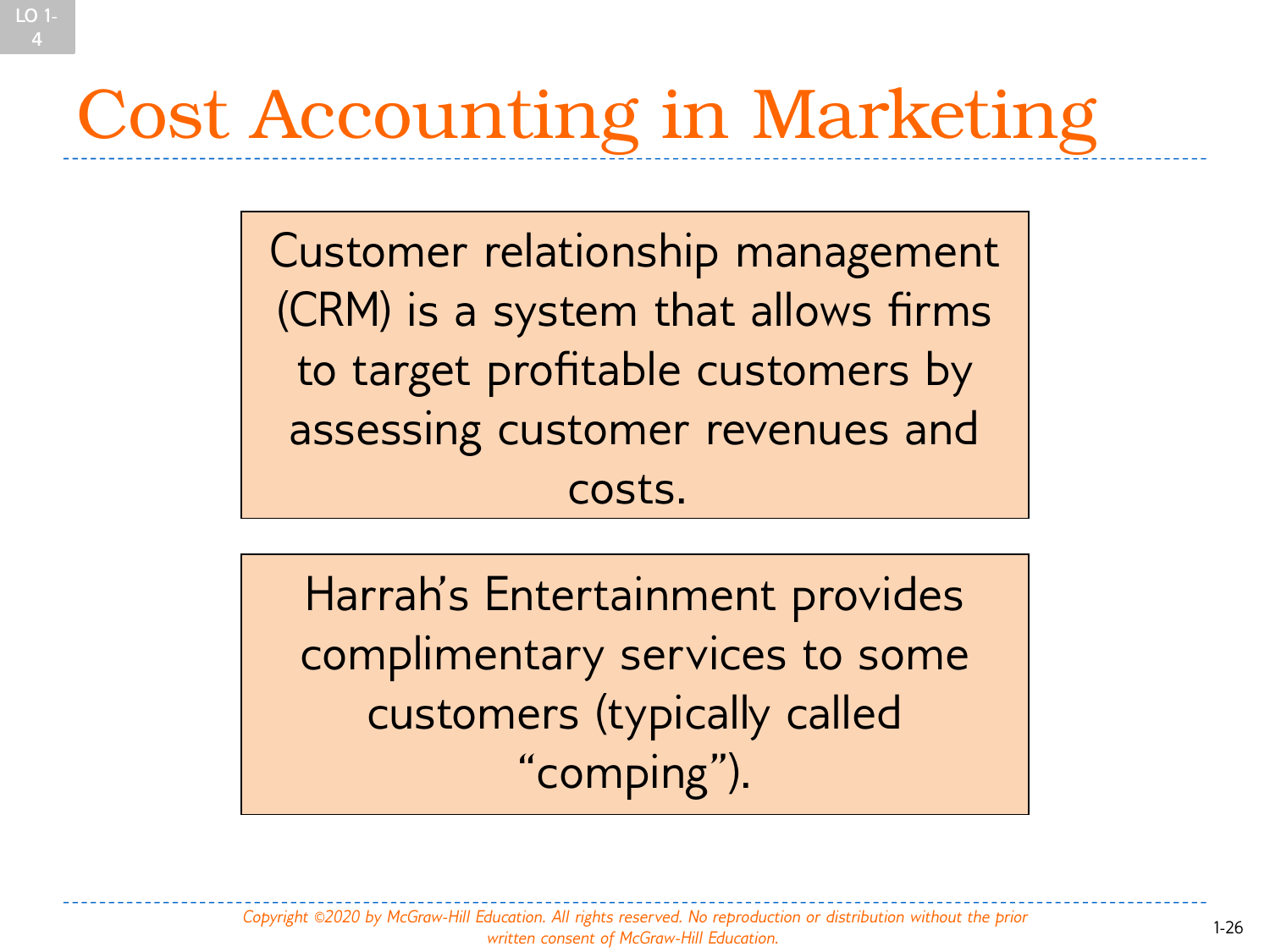

LO 1-4
# Cost Accounting in Marketing
Customer relationship management (CRM) is a system that allows firms to target profitable customers by assessing customer revenues and costs.
Harrah’s Entertainment provides complimentary services to some customers (typically called “comping”).